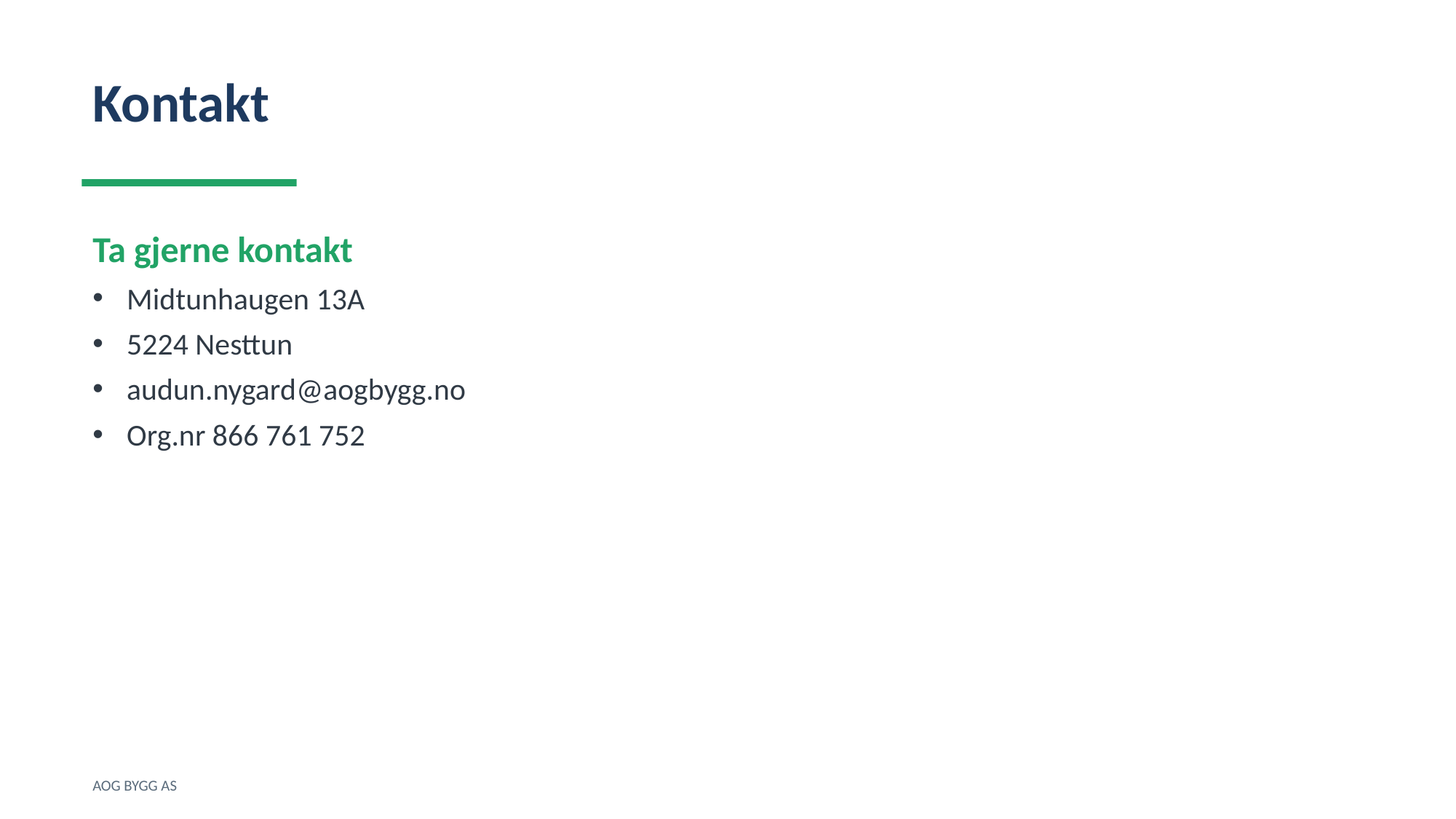

Kontakt

Ta gjerne kontakt
Midtunhaugen 13A
5224 Nesttun
audun.nygard@aogbygg.no
Org.nr 866 761 752
AOG BYGG AS